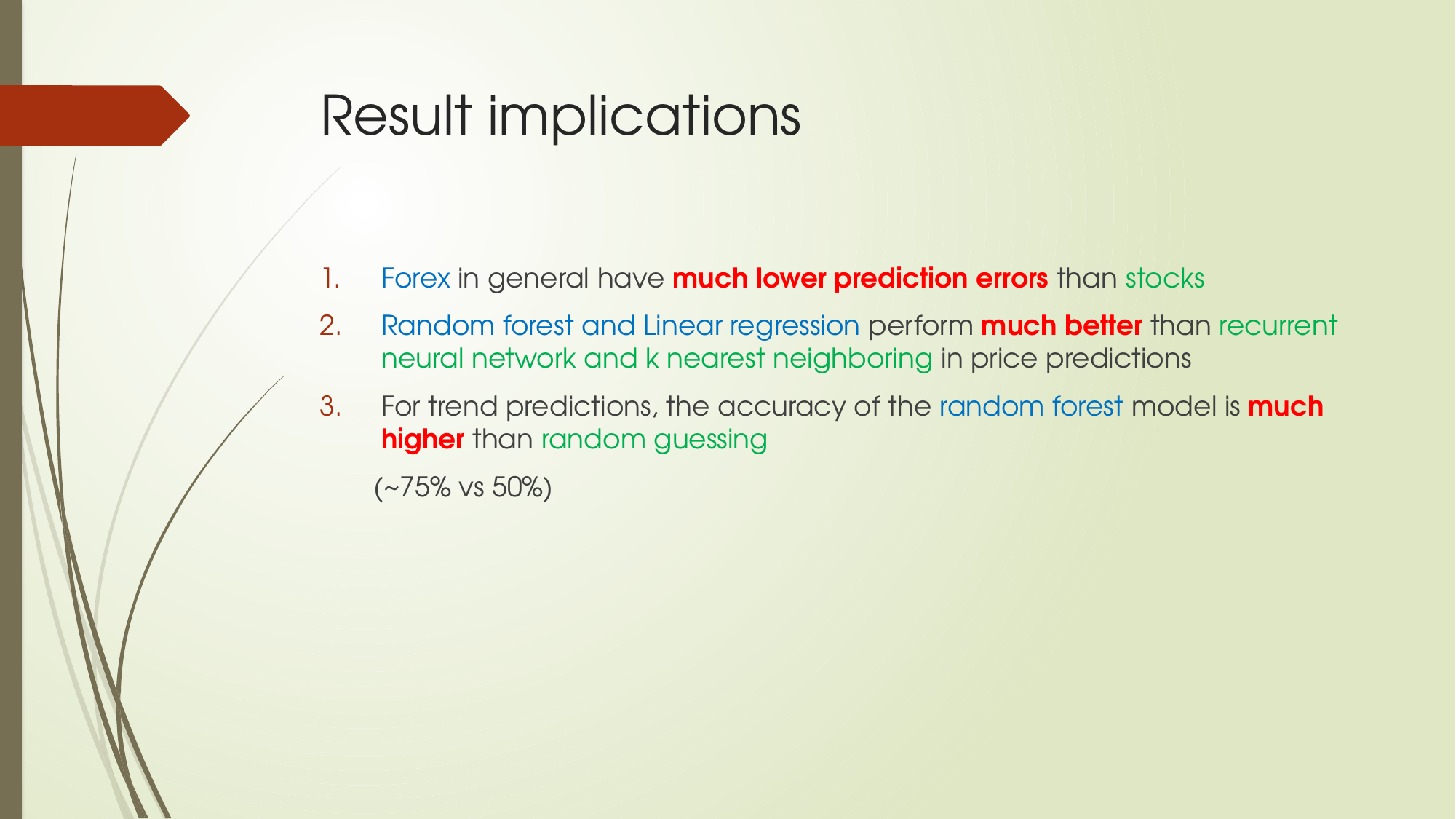

# Result implications
Forex in general have much lower prediction errors than stocks
Random forest and Linear regression perform much better than recurrent neural network and k nearest neighboring in price predictions
For trend predictions, the accuracy of the random forest model is much higher than random guessing
       (~75% vs 50%)